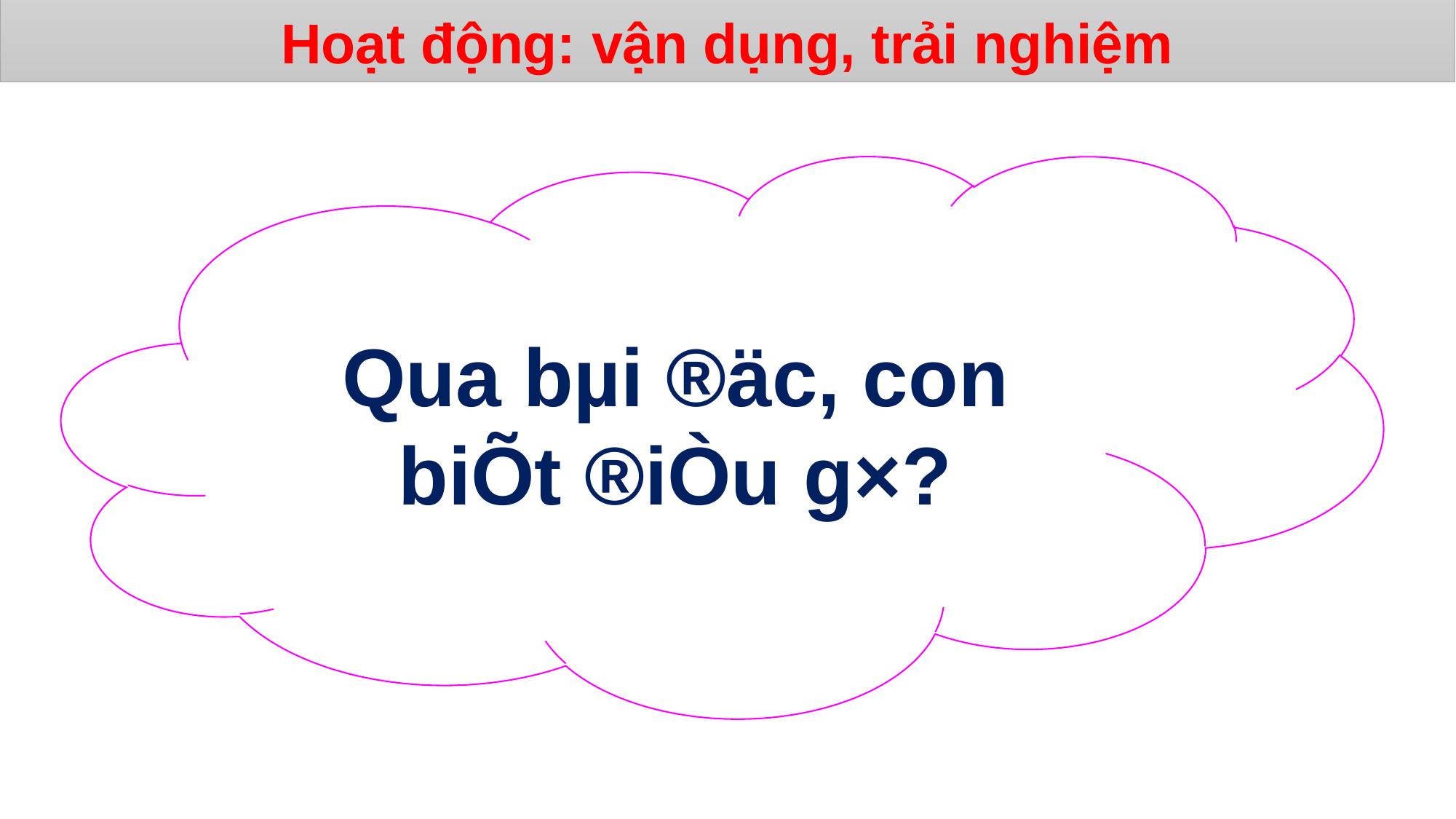

Hoạt động: vận dụng, trải nghiệm
Qua bµi ®äc, con biÕt ®iÒu g×?